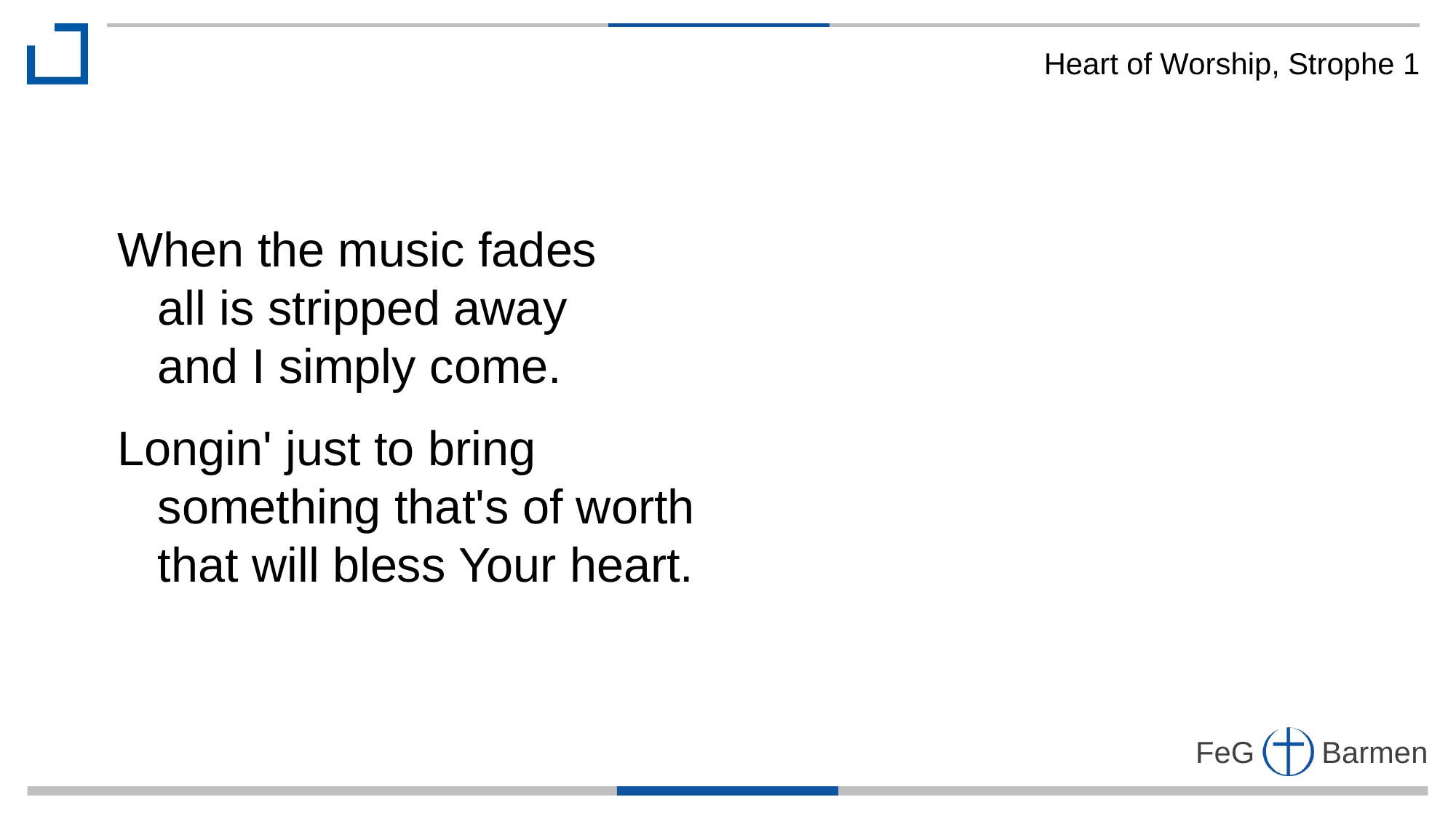

Heart of Worship, Strophe 1
When the music fades
   all is stripped away
   and I simply come.
Longin' just to bring
   something that's of worth
   that will bless Your heart.